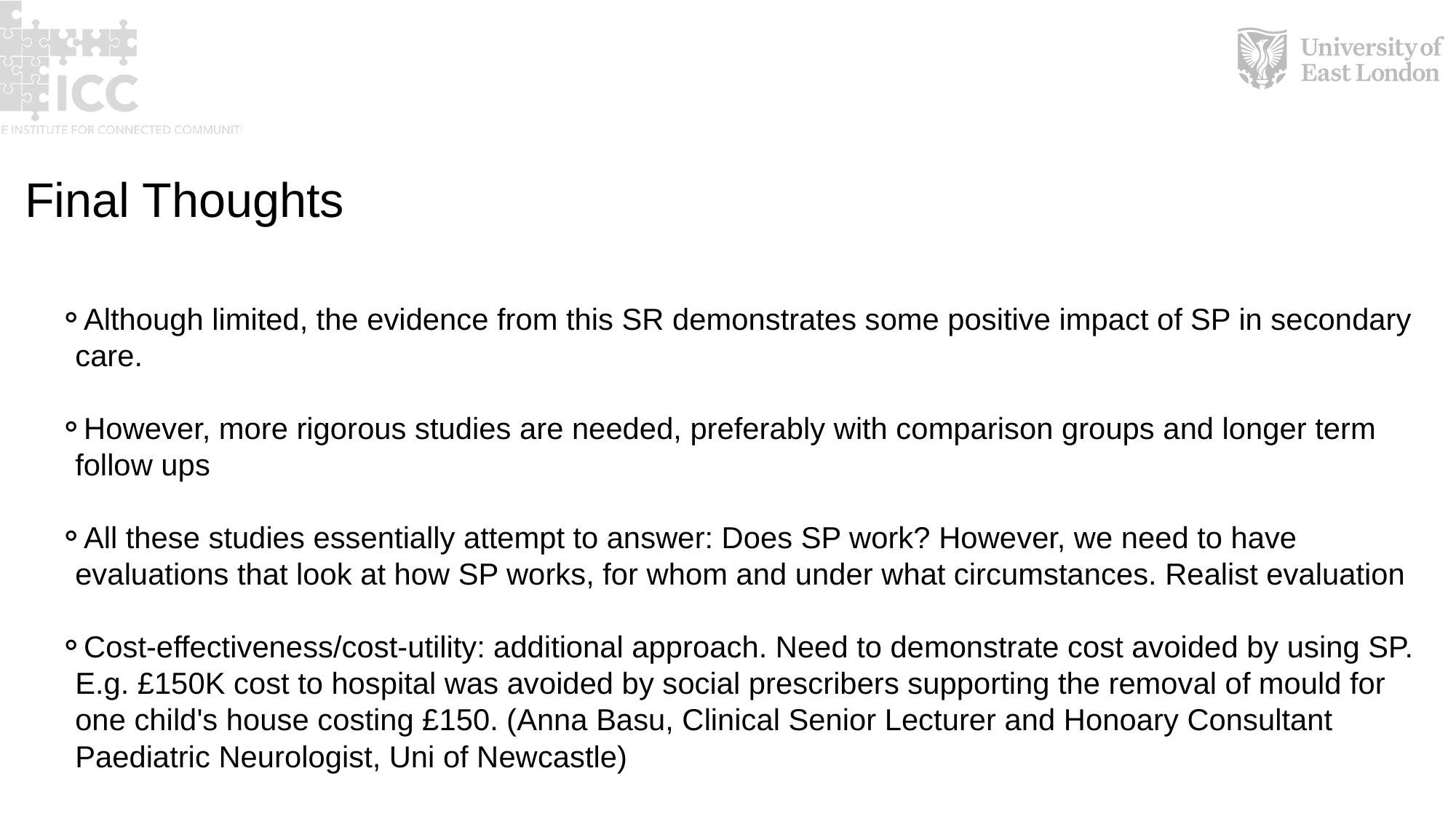

Final Thoughts

Although limited, the evidence from this SR demonstrates some positive impact of SP in secondary care.

However, more rigorous studies are needed, preferably with comparison groups and longer term follow ups

All these studies essentially attempt to answer: Does SP work? However, we need to have evaluations that look at how SP works, for whom and under what circumstances. Realist evaluation

Cost-effectiveness/cost-utility: additional approach. Need to demonstrate cost avoided by using SP. E.g. £150K cost to hospital was avoided by social prescribers supporting the removal of mould for one child's house costing £150. (Anna Basu, Clinical Senior Lecturer and Honoary Consultant Paediatric Neurologist, Uni of Newcastle)